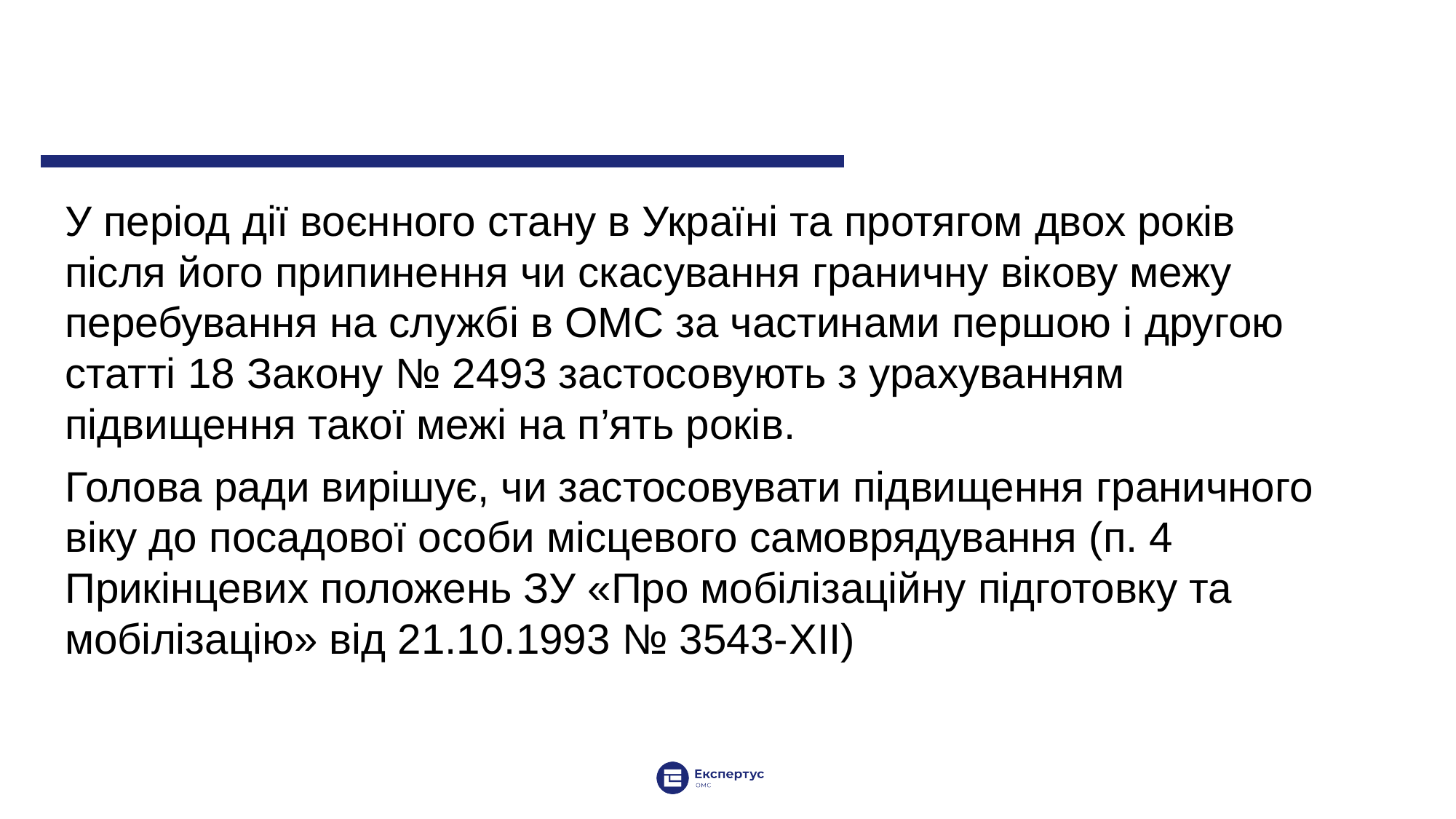

У період дії воєнного стану в Україні та протягом двох років після його припинення чи скасування граничну вікову межу перебування на службі в ОМС за частинами першою і другою статті 18 Закону № 2493 застосовують з урахуванням підвищення такої межі на п’ять років.
Голова ради вирішує, чи застосовувати підвищення граничного віку до посадової особи місцевого самоврядування (п. 4 Прикінцевих положень ЗУ «Про мобілізаційну підготовку та мобілізацію» від 21.10.1993 № 3543-XII)